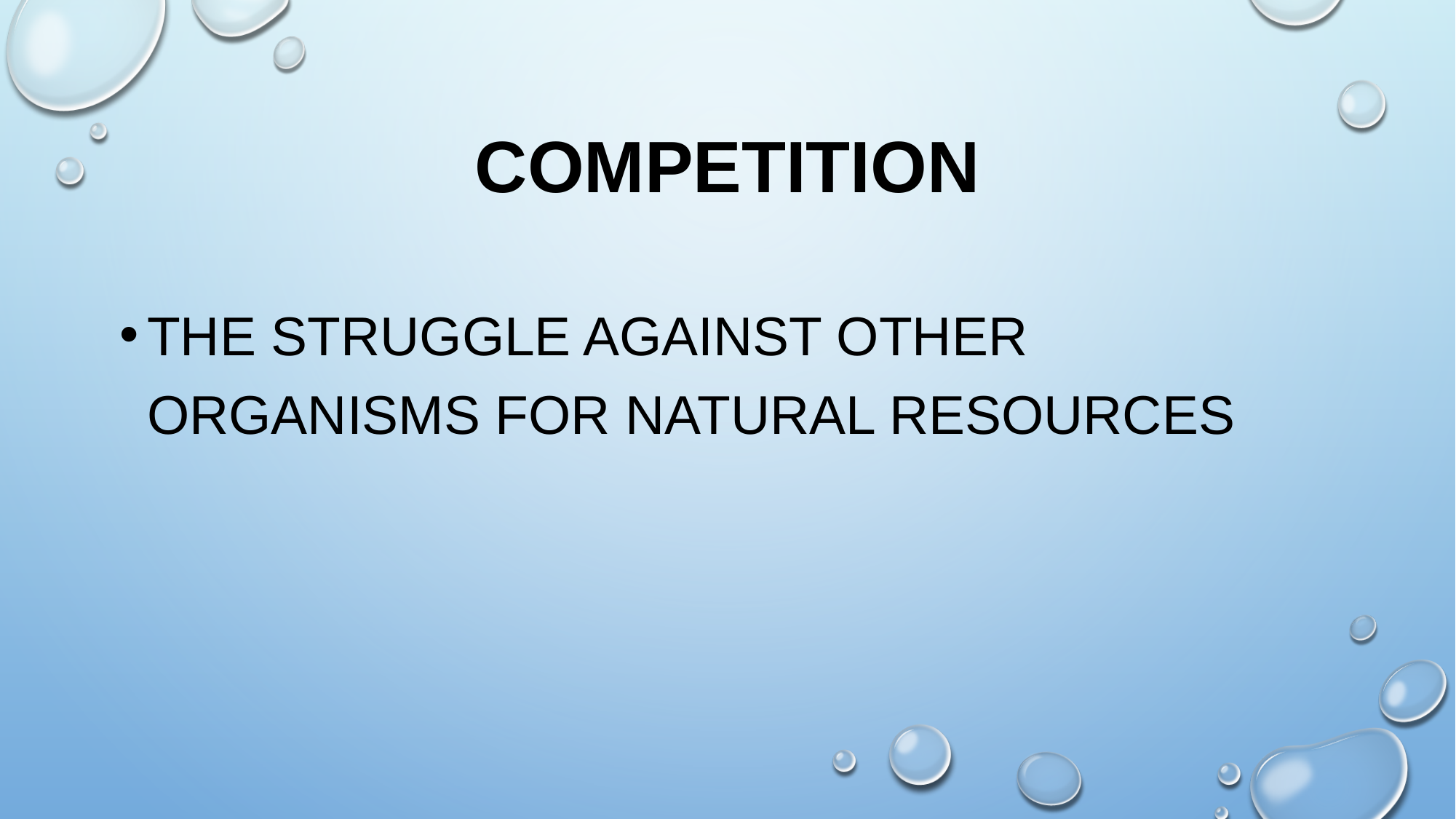

# competition
The struggle against other organisms for natural resources